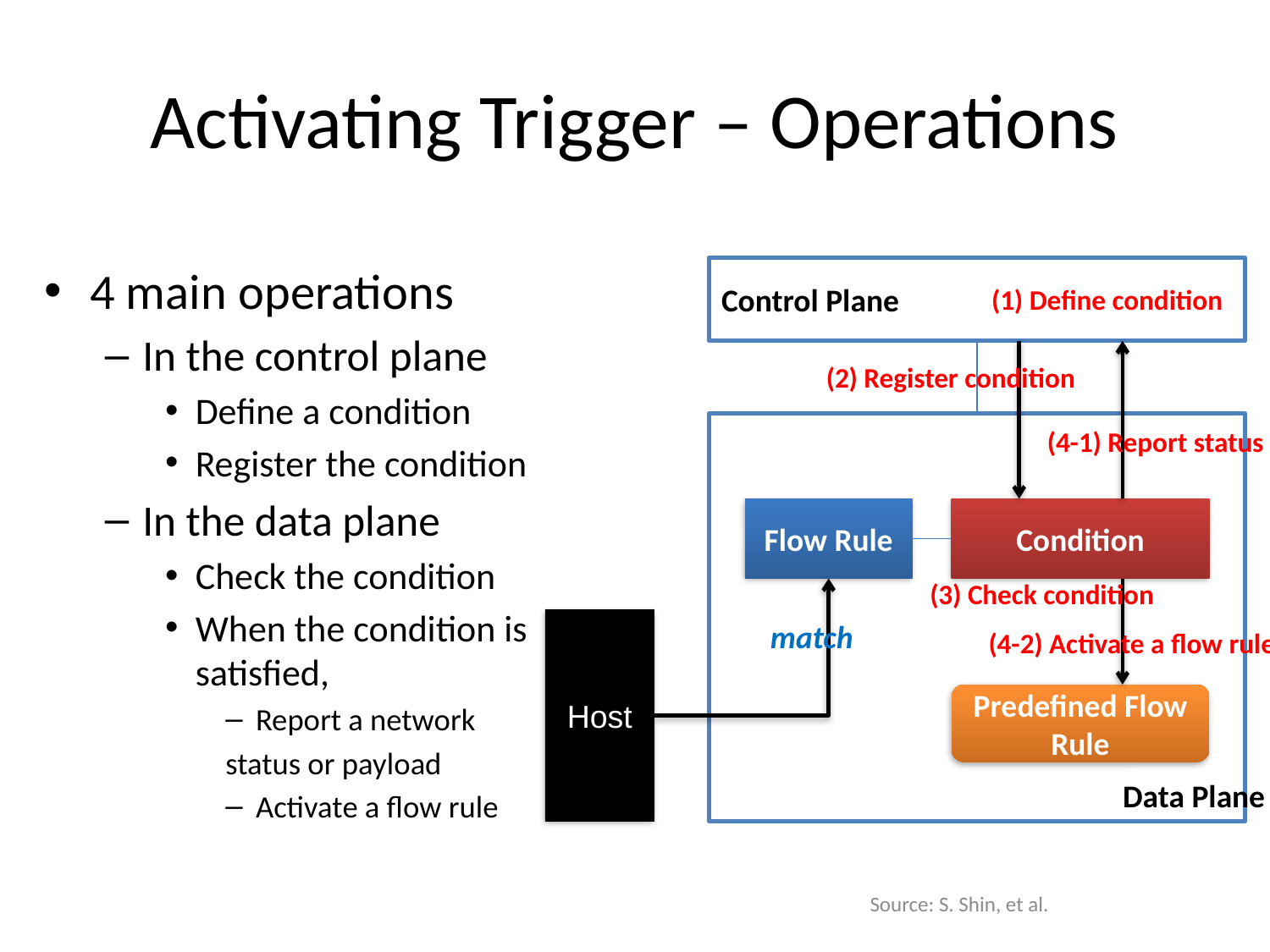

# Activating Trigger – Operations
4 main operations
In the control plane
Define a condition
Register the condition
In the data plane
Check the condition
When the condition is satisfied,
Report a network
status or payload
Activate a flow rule
Control Plane
(1) Define condition
(2) Register condition

(4-1) Report status
Flow Rule
Condition
(3) Check condition
Host
match
(4-2) Activate a flow rule
Predefined Flow Rule
Data Plane
Source: S. Shin, et al.